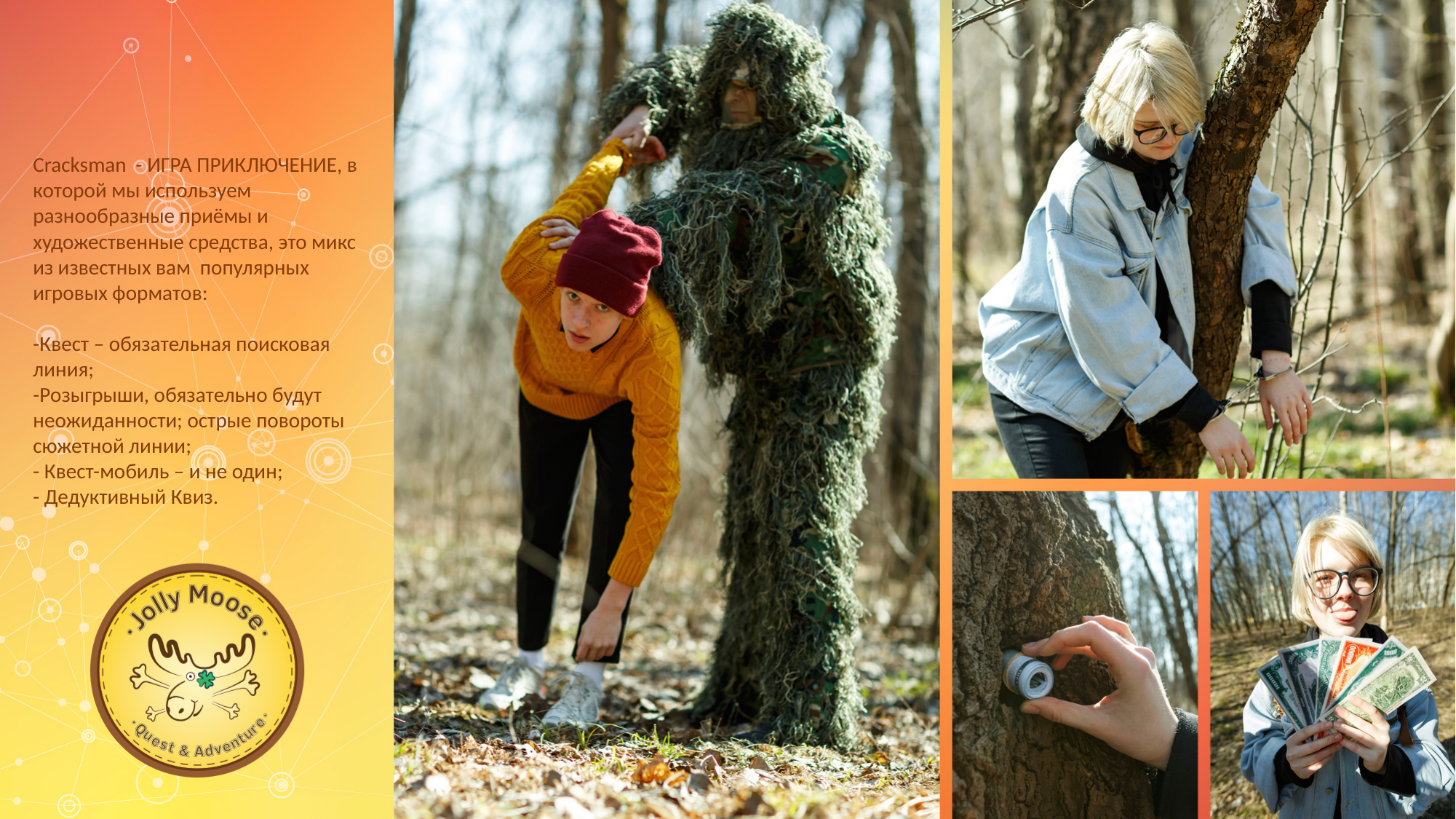

# Cracksman  - ИГРА ПРИКЛЮЧЕНИЕ, в которой мы используем разнообразные приёмы и художественные средства, это микс из известных вам  популярных игровых форматов: -Квест – обязательная поисковая линия; -Розыгрыши, обязательно будут неожиданности; острые повороты сюжетной линии; - Квест-мобиль – и не один; - Дедуктивный Квиз.